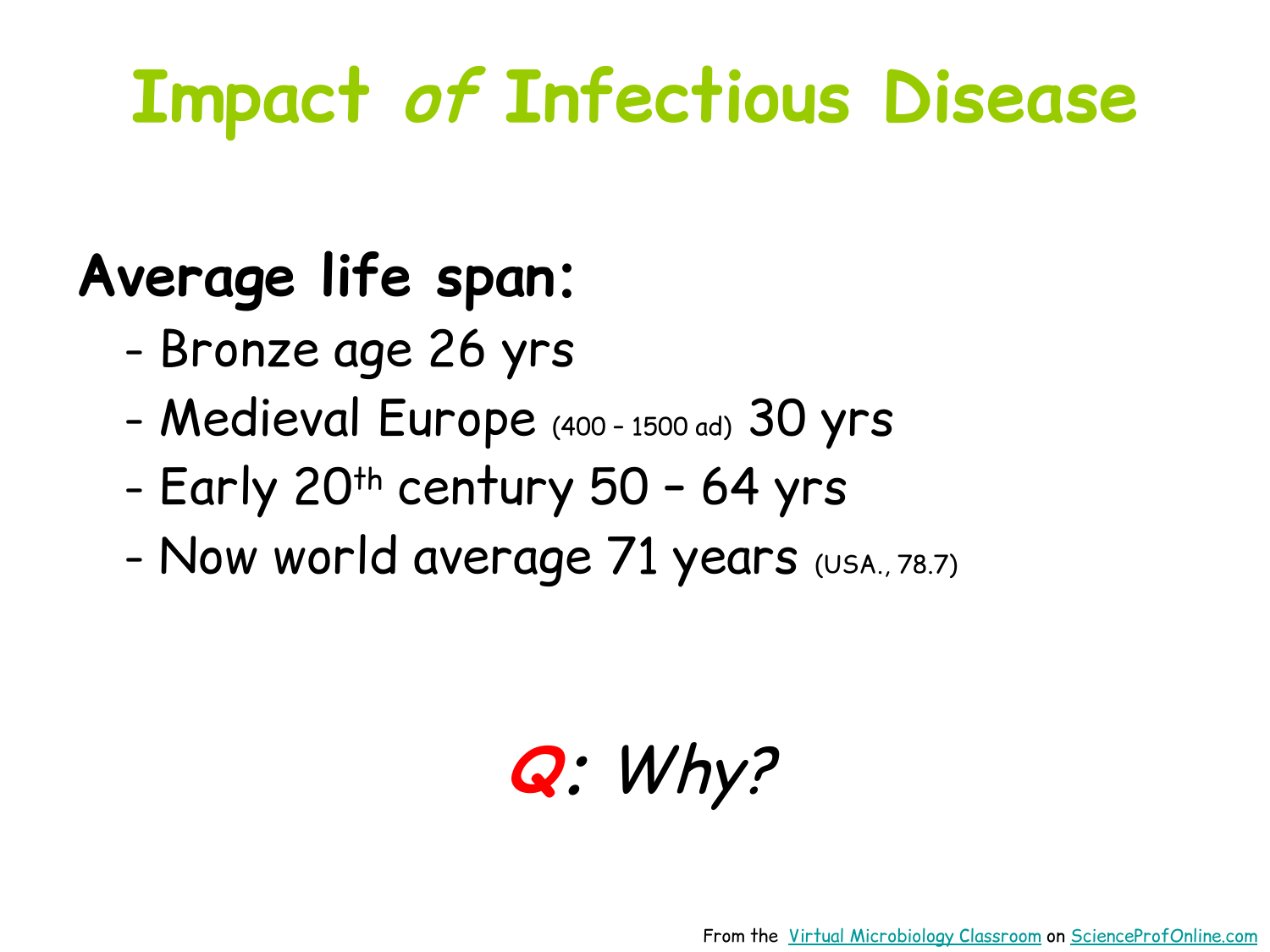

# Impact of Infectious Disease
Average life span:
	- Bronze age 26 yrs
	- Medieval Europe (400 – 1500 ad) 30 yrs
	- Early 20th century 50 – 64 yrs
	- Now world average 71 years (USA., 78.7)

Q: Why?
From the  Virtual Microbiology Classroom on ScienceProfOnline.com